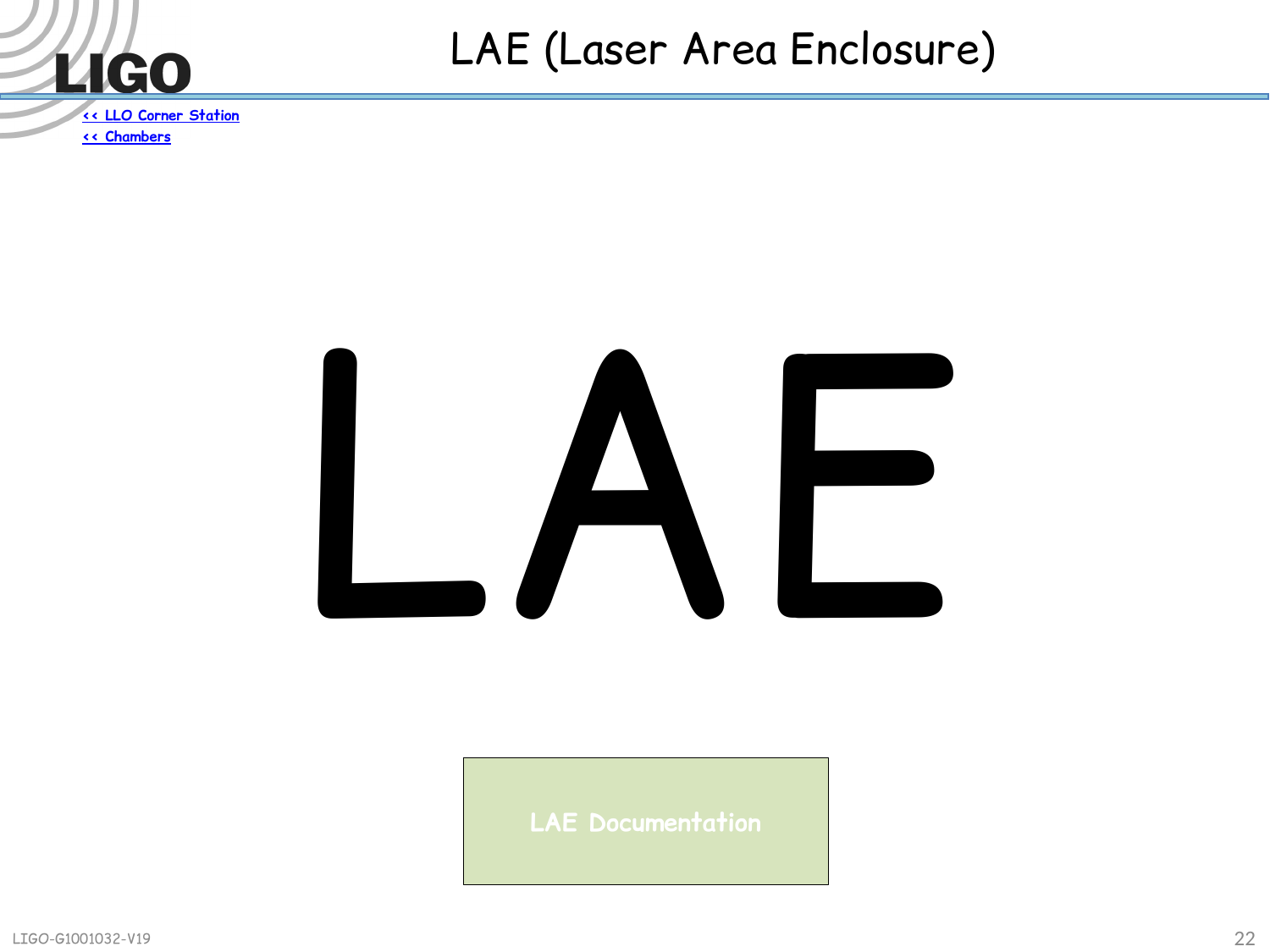

# LAE (Laser Area Enclosure)
<< LLO Corner Station
<< Chambers
LAE
LAE Documentation
22
LIGO-G1001032-V19